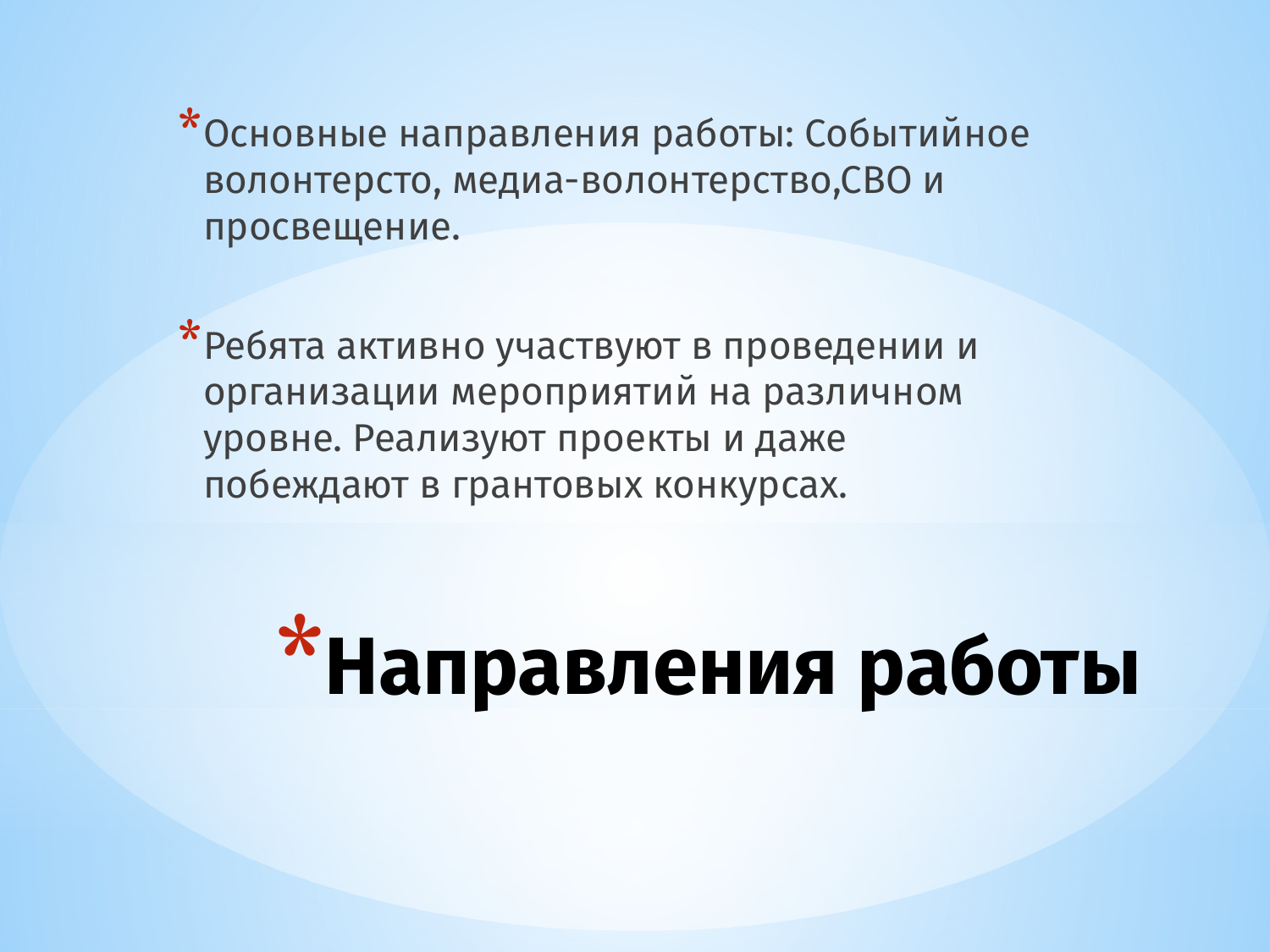

Основные направления работы: Событийное волонтерсто, медиа-волонтерство,СВО и просвещение.

Ребята активно участвуют в проведении и организации мероприятий на различном уровне. Реализуют проекты и даже побеждают в грантовых конкурсах.
# Направления работы